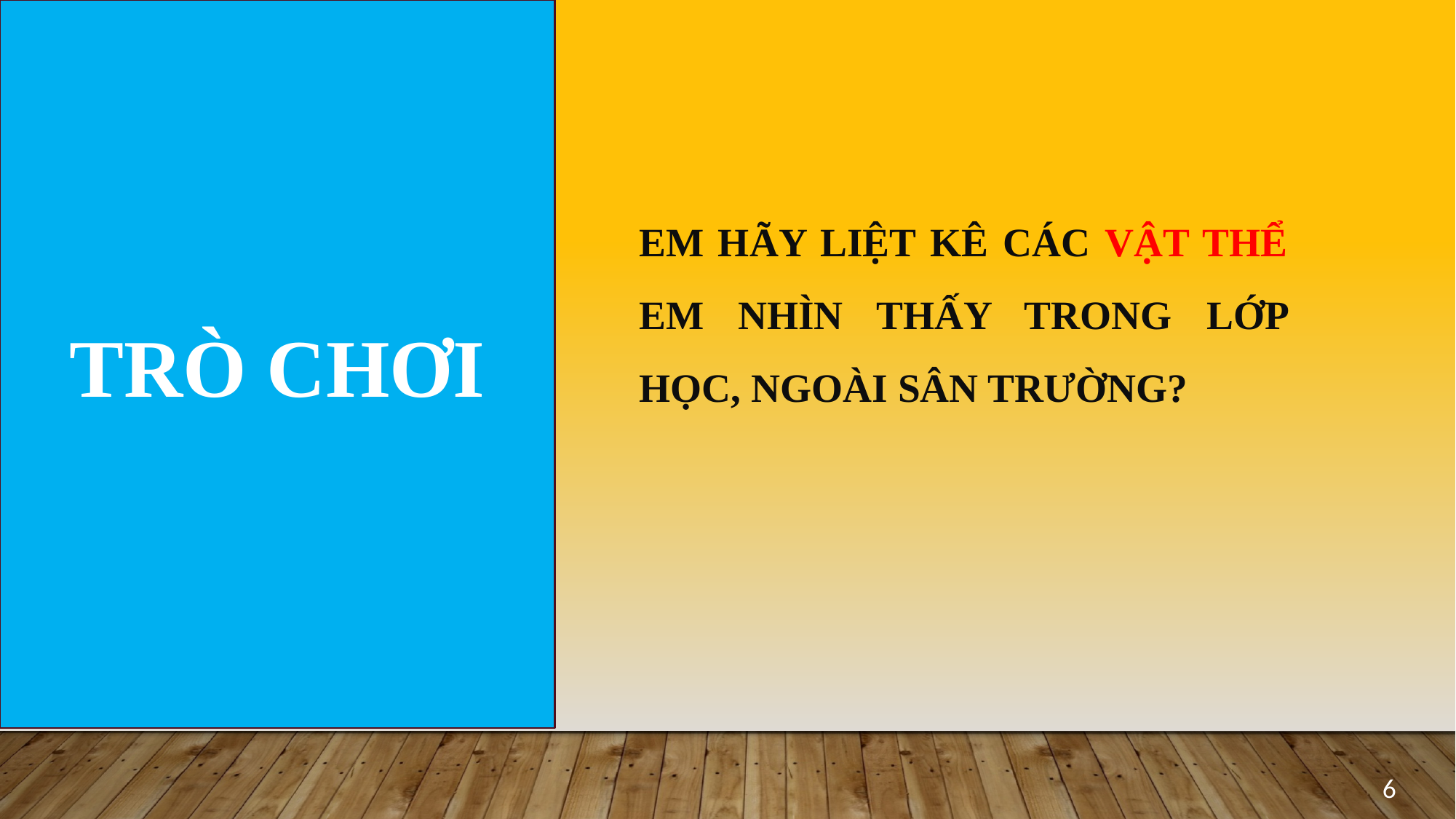

TRÒ CHƠI
EM HÃY LIỆT KÊ CÁC VẬT THỂ EM NHÌN THẤY TRONG LỚP HỌC, NGOÀI SÂN TRƯỜNG?
6